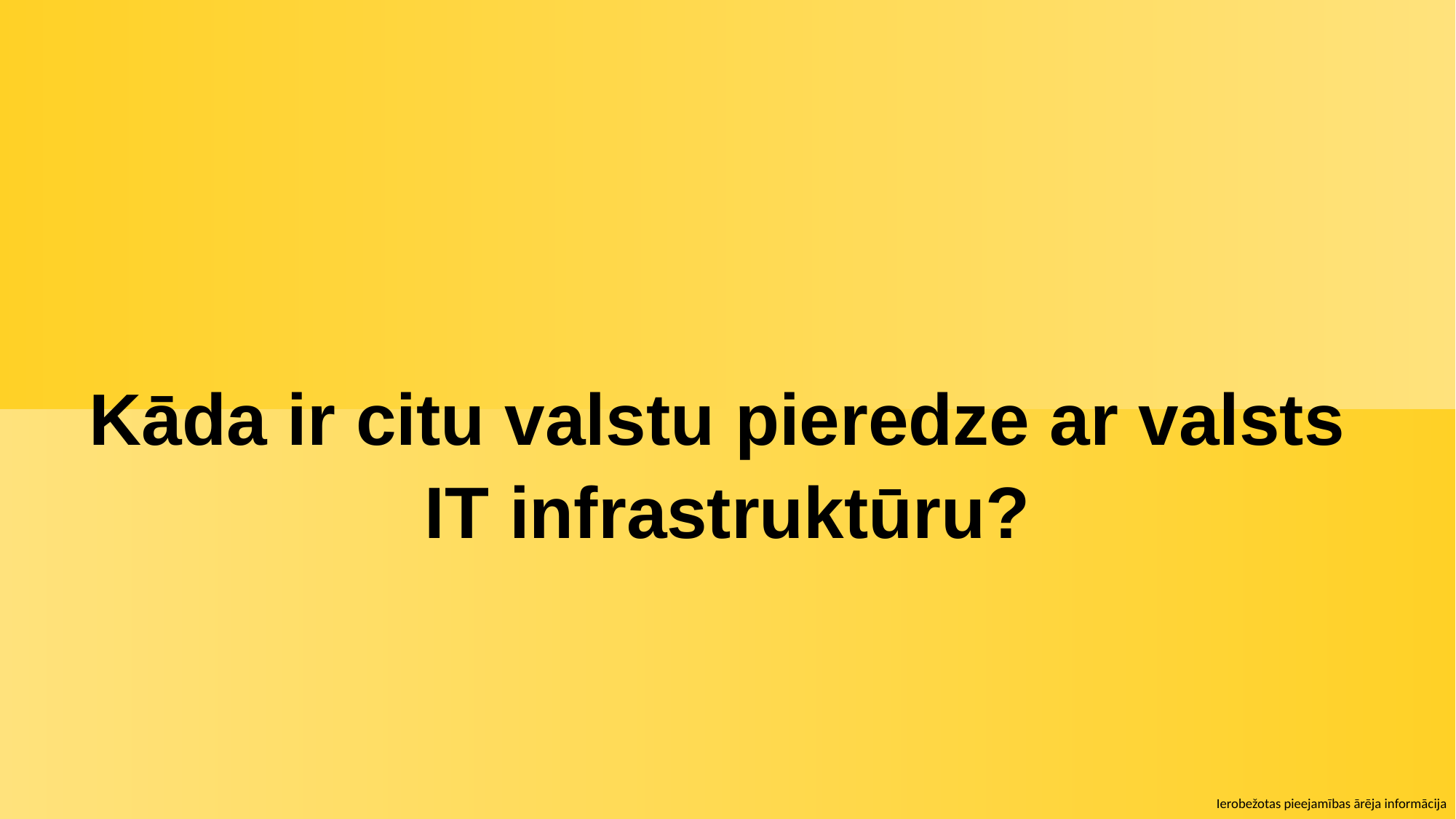

Kāda ir citu valstu pieredze ar valsts
IT infrastruktūru?